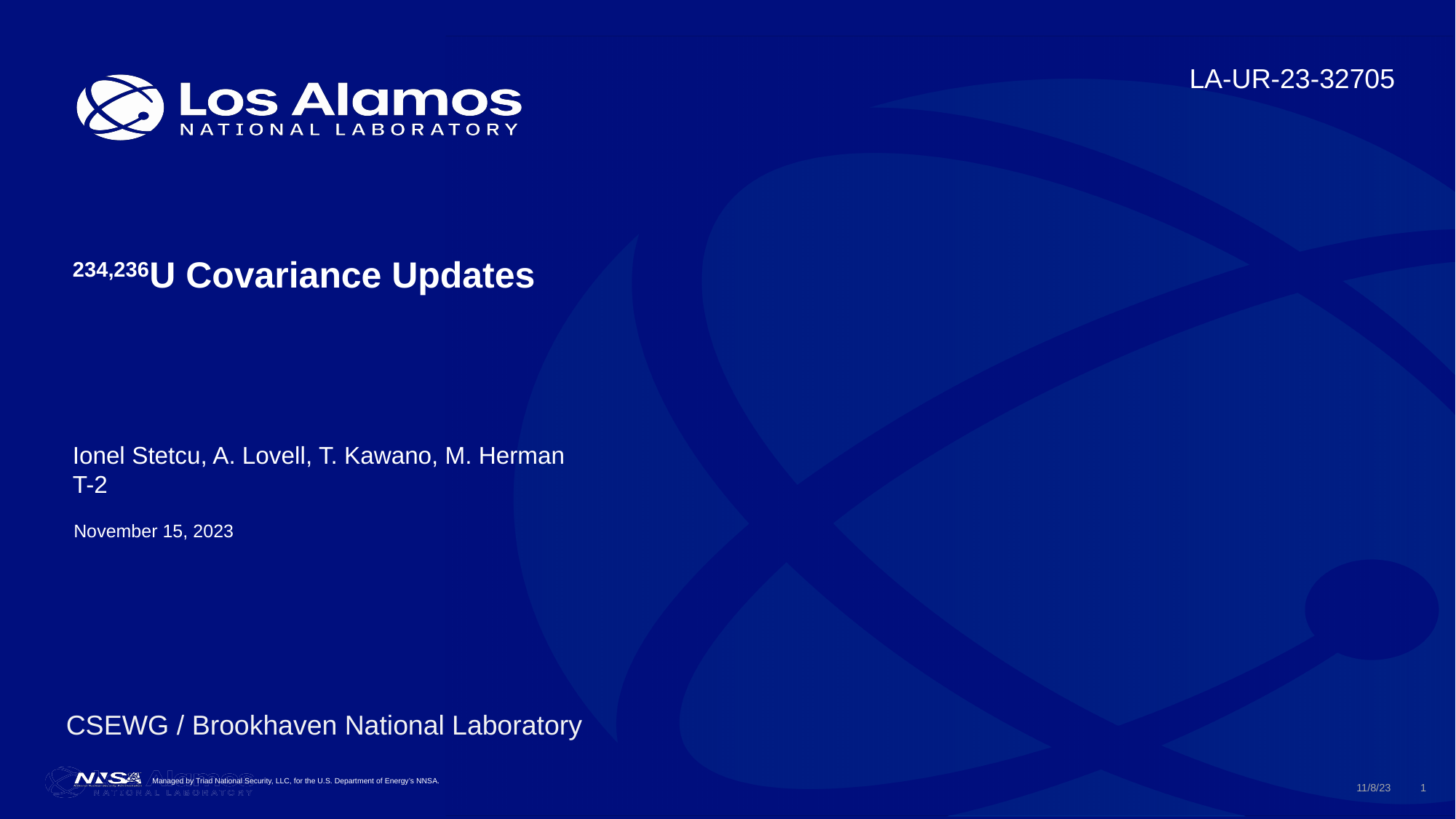

LA-UR-23-32705
# 234,236U Covariance Updates
Ionel Stetcu, A. Lovell, T. Kawano, M. Herman
T-2
November 15, 2023
CSEWG / Brookhaven National Laboratory